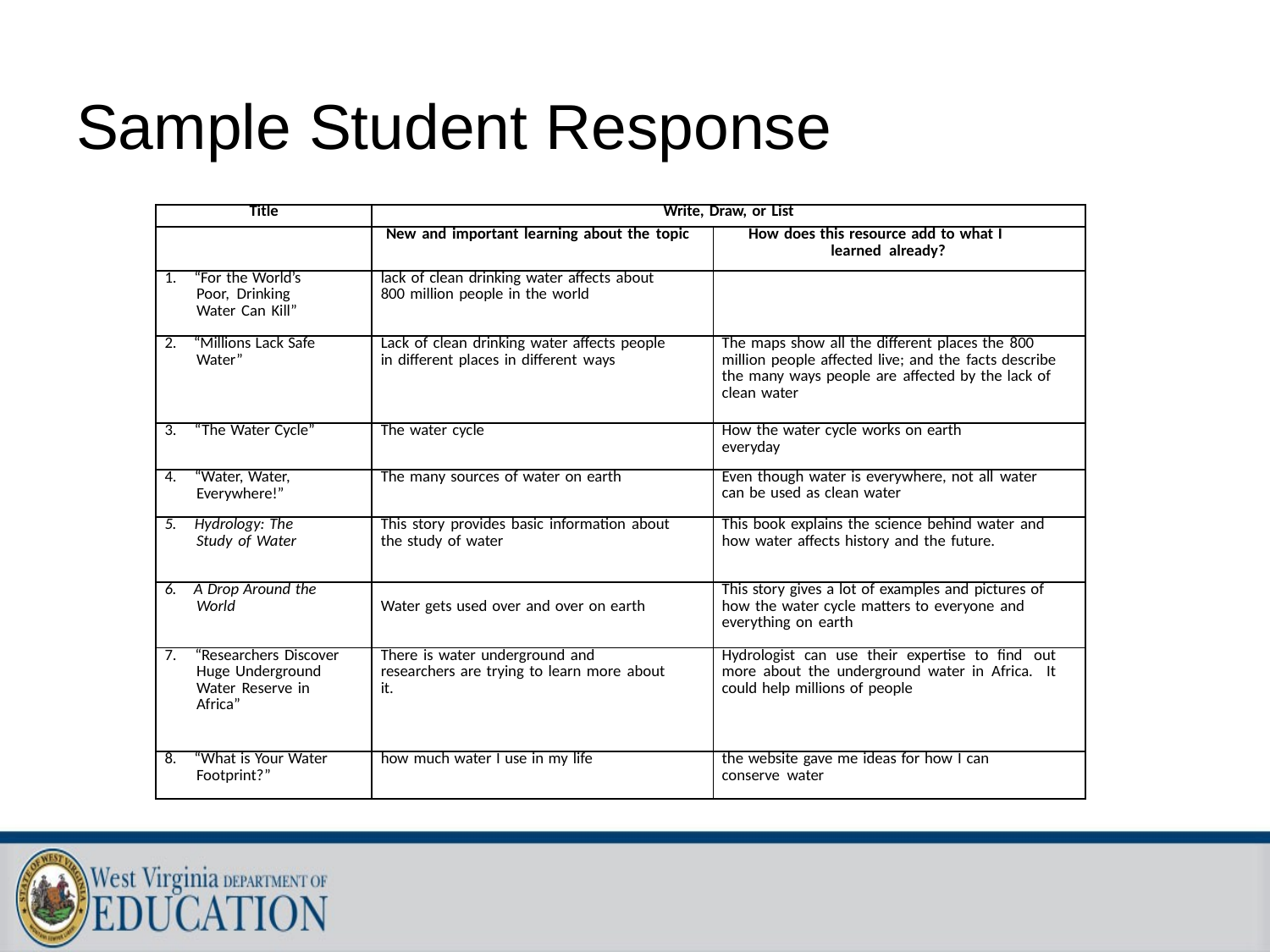

# Sample Student Response
| Title | Write, Draw, or List |  |
| --- | --- | --- |
|  | New and important learning about the topic | How does this resource add to what I learned already? |
| 1. “For the World’s Poor, Drinking Water Can Kill” | lack of clean drinking water affects about 800 million people in the world |  |
| 2. “Millions Lack Safe Water” | Lack of clean drinking water affects people in different places in different ways | The maps show all the different places the 800 million people affected live; and the facts describe the many ways people are affected by the lack of clean water |
| 3. “The Water Cycle” | The water cycle | How the water cycle works on earth everyday |
| 4. “Water, Water, Everywhere!” | The many sources of water on earth | Even though water is everywhere, not all water can be used as clean water |
| 5. Hydrology: The Study of Water | This story provides basic information about the study of water | This book explains the science behind water and how water affects history and the future. |
| 6. A Drop Around the World | Water gets used over and over on earth | This story gives a lot of examples and pictures of how the water cycle matters to everyone and everything on earth |
| 7. “Researchers Discover Huge Underground Water Reserve in Africa” | There is water underground and researchers are trying to learn more about it. | Hydrologist can use their expertise to find out more about the underground water in Africa. It could help millions of people |
| 8. “What is Your Water Footprint?” | how much water I use in my life | the website gave me ideas for how I can conserve water |